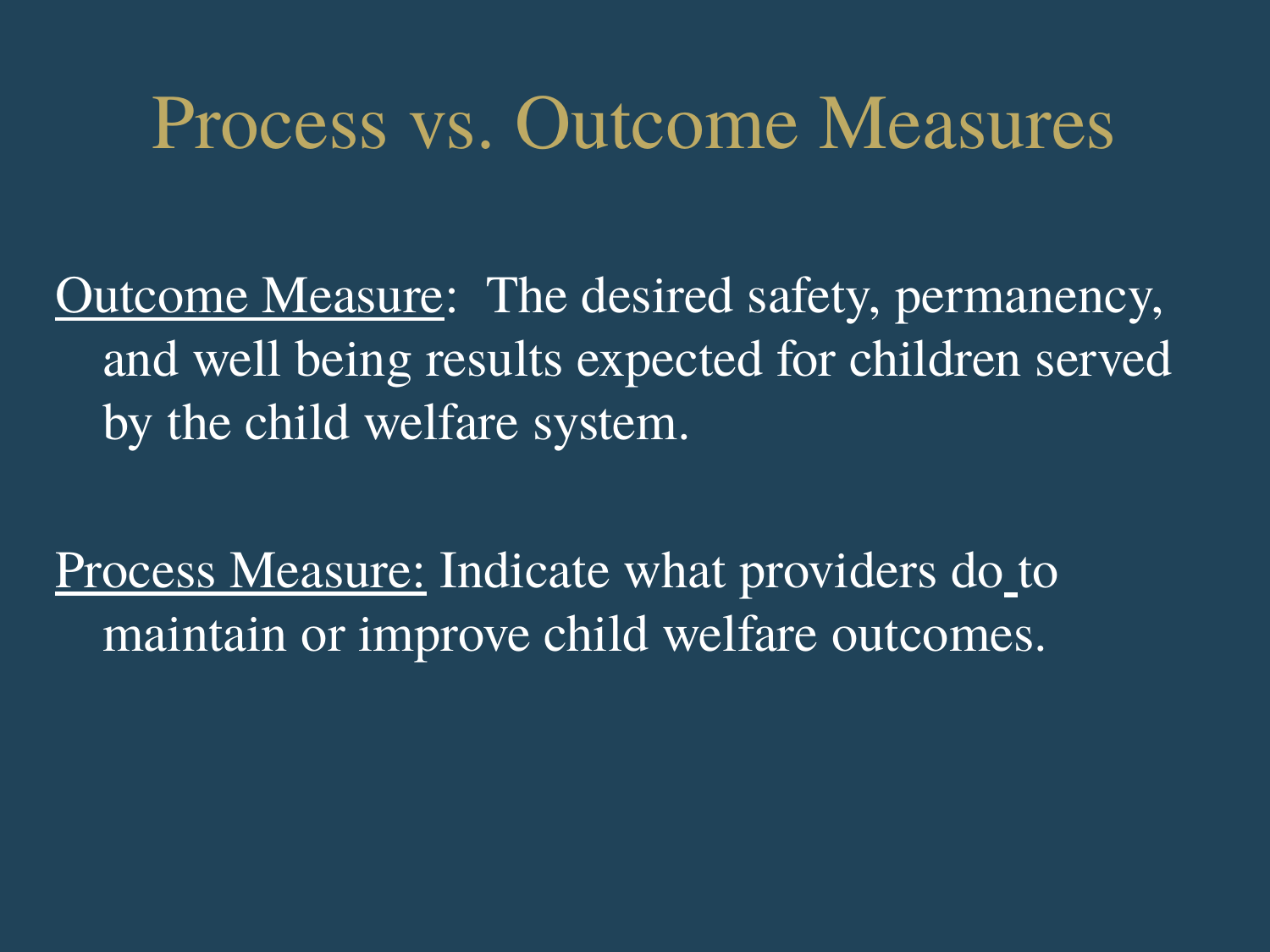

# Process vs. Outcome Measures
Outcome Measure:  The desired safety, permanency, and well being results expected for children served by the child welfare system.

Process Measure: Indicate what providers do to maintain or improve child welfare outcomes.